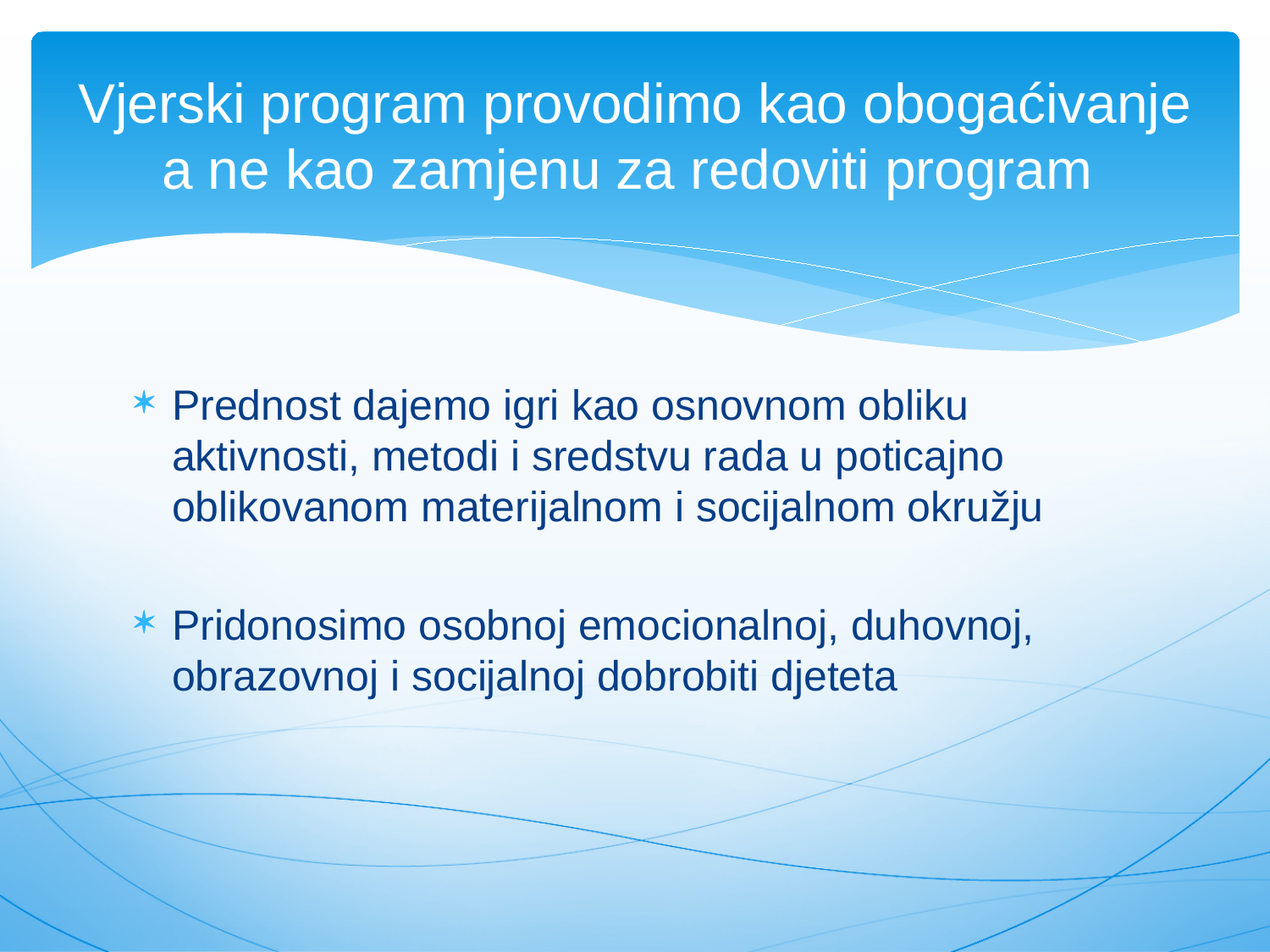

# Vjerski program provodimo kao obogaćivanje a ne kao zamjenu za redoviti program
Prednost dajemo igri kao osnovnom obliku aktivnosti, metodi i sredstvu rada u poticajno oblikovanom materijalnom i socijalnom okružju

Pridonosimo osobnoj emocionalnoj, duhovnoj, obrazovnoj i socijalnoj dobrobiti djeteta